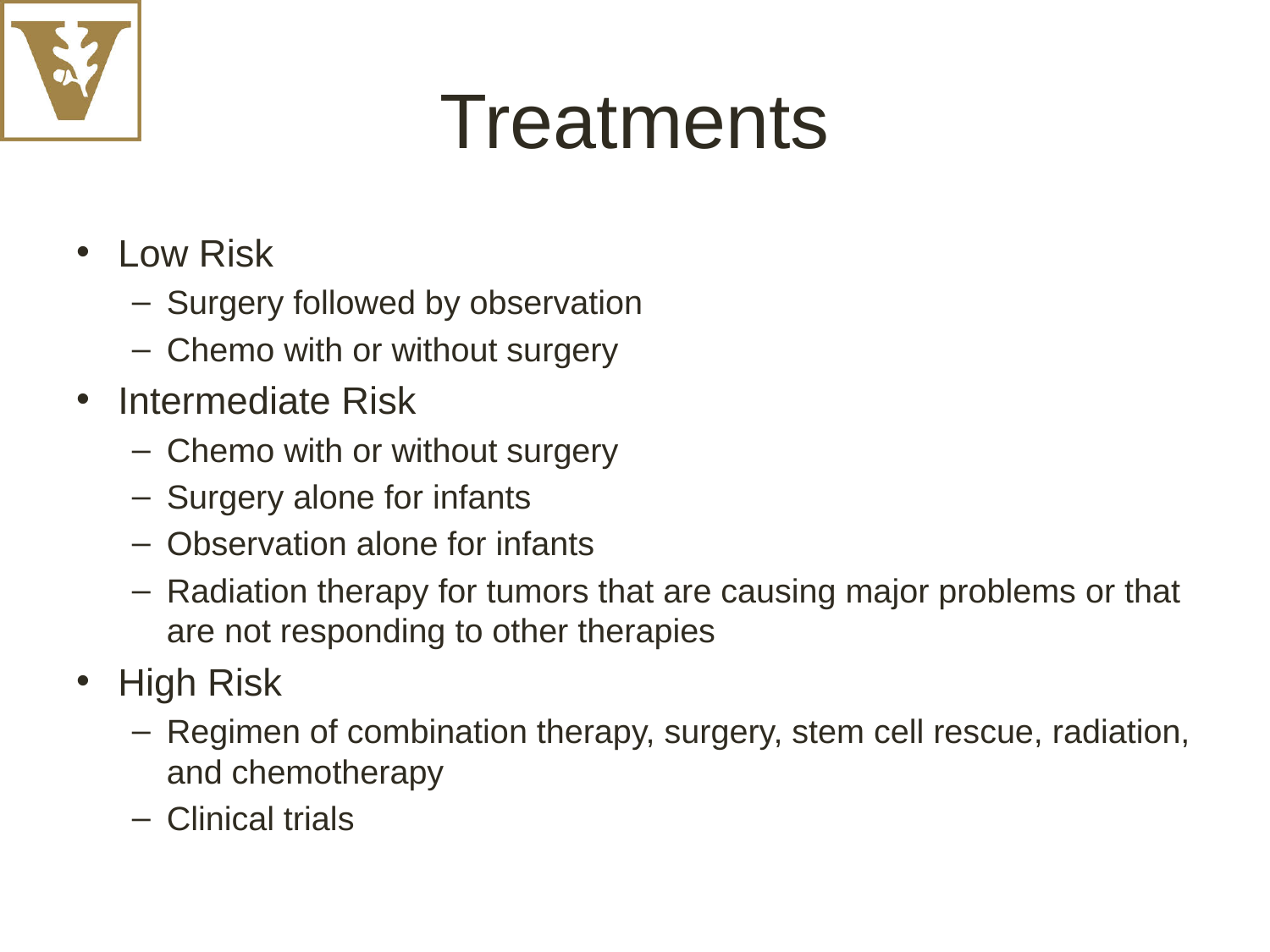

# Treatments
Low Risk
Surgery followed by observation
Chemo with or without surgery
Intermediate Risk
Chemo with or without surgery
Surgery alone for infants
Observation alone for infants
Radiation therapy for tumors that are causing major problems or that are not responding to other therapies
High Risk
Regimen of combination therapy, surgery, stem cell rescue, radiation, and chemotherapy
Clinical trials